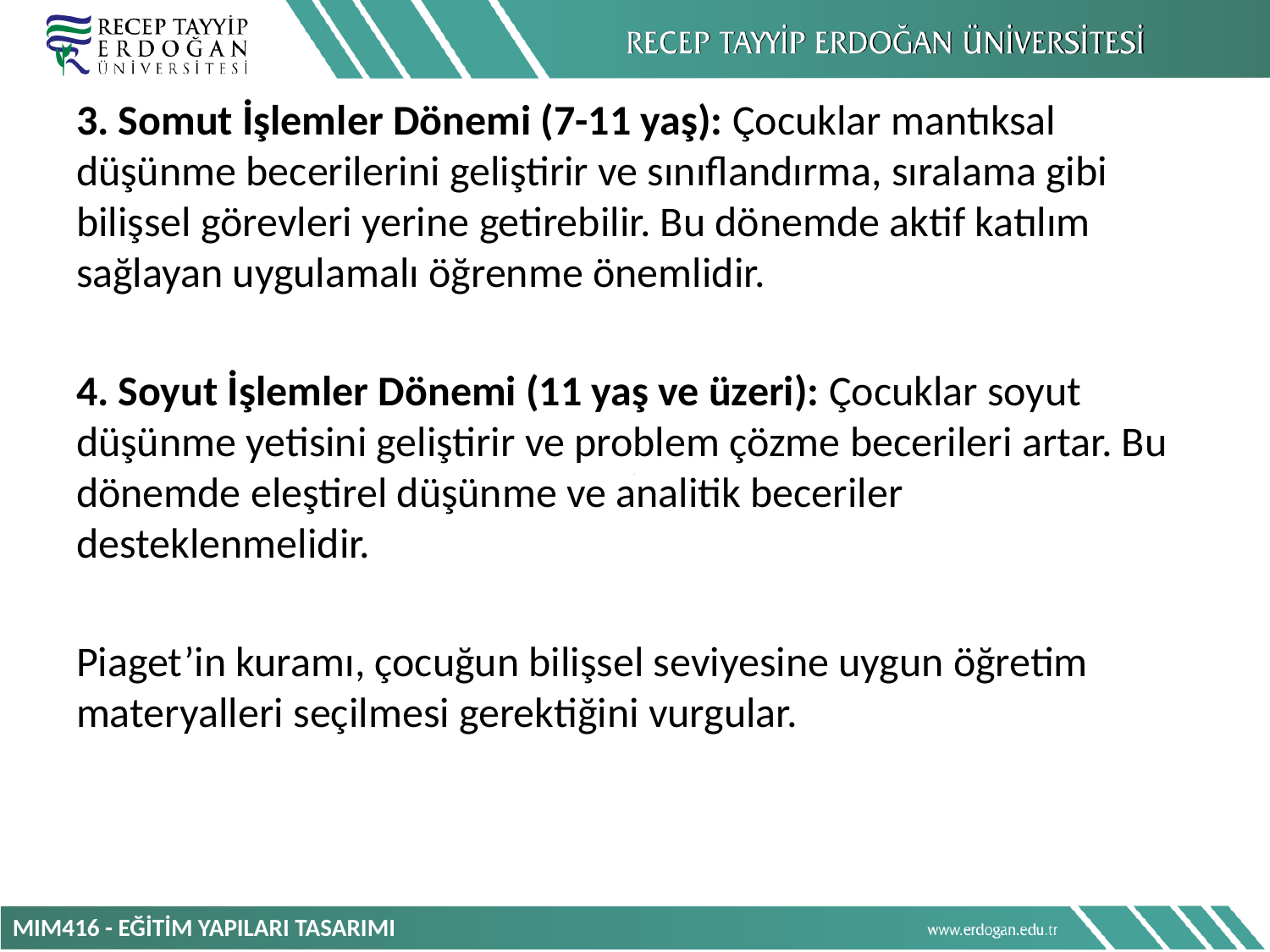

3. Somut İşlemler Dönemi (7-11 yaş): Çocuklar mantıksal düşünme becerilerini geliştirir ve sınıflandırma, sıralama gibi bilişsel görevleri yerine getirebilir. Bu dönemde aktif katılım sağlayan uygulamalı öğrenme önemlidir.

4. Soyut İşlemler Dönemi (11 yaş ve üzeri): Çocuklar soyut düşünme yetisini geliştirir ve problem çözme becerileri artar. Bu dönemde eleştirel düşünme ve analitik beceriler desteklenmelidir.

Piaget’in kuramı, çocuğun bilişsel seviyesine uygun öğretim materyalleri seçilmesi gerektiğini vurgular.
MIM416 - EĞİTİM YAPILARI TASARIMI